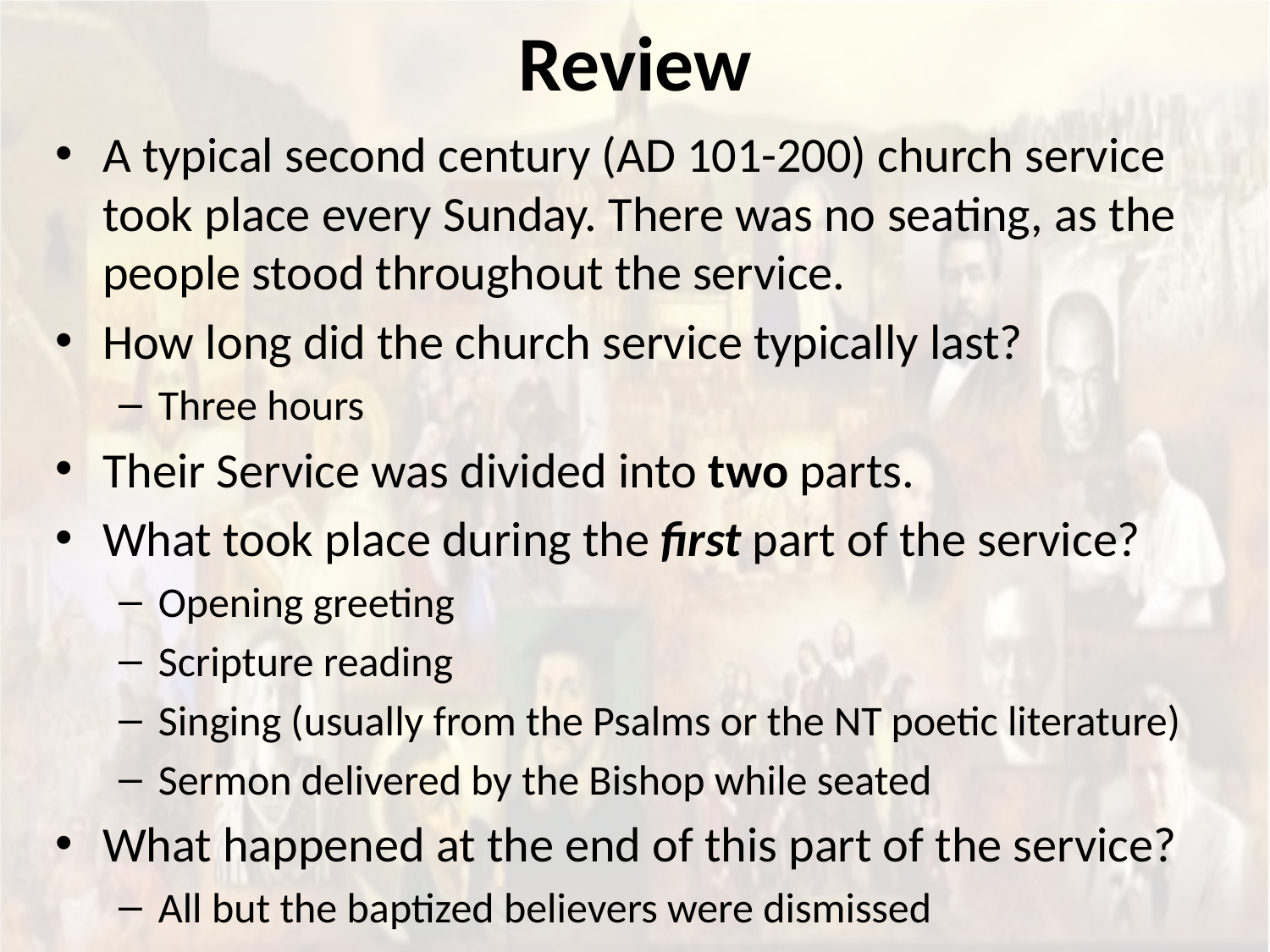

# Review
A typical second century (AD 101-200) church service took place every Sunday. There was no seating, as the people stood throughout the service.
How long did the church service typically last?
Three hours
Their Service was divided into two parts.
What took place during the first part of the service?
Opening greeting
Scripture reading
Singing (usually from the Psalms or the NT poetic literature)
Sermon delivered by the Bishop while seated
What happened at the end of this part of the service?
All but the baptized believers were dismissed